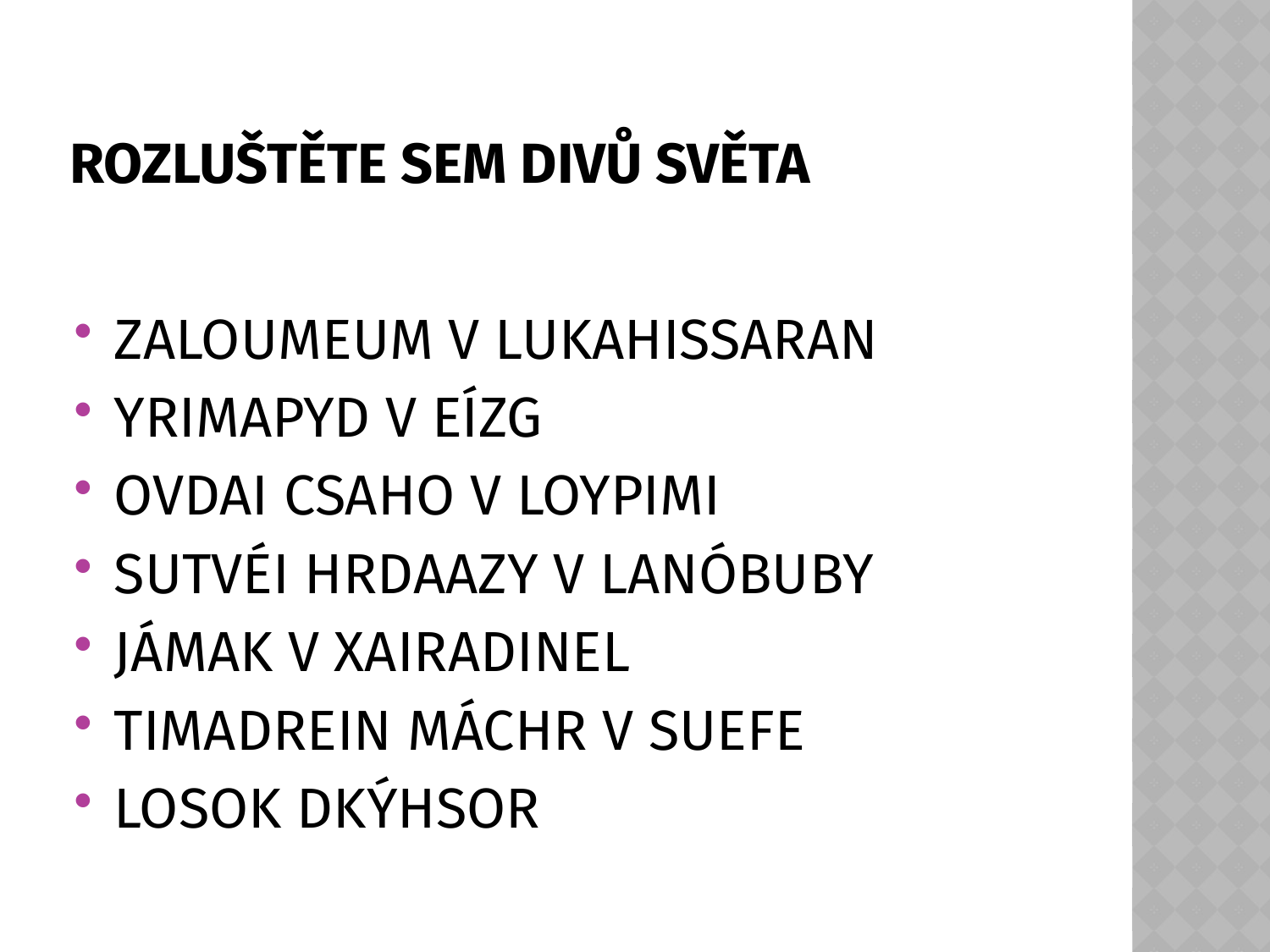

# Rozluštěte sem divů světa

ZALOUMEUM V LUKAHISSARAN
YRIMAPYD V EÍZG
OVDAI CSAHO V LOYPIMI
SUTVÉI HRDAAZY V LANÓBUBY
JÁMAK V XAIRADINEL
TIMADREIN MÁCHR V SUEFE
LOSOK DKÝHSOR